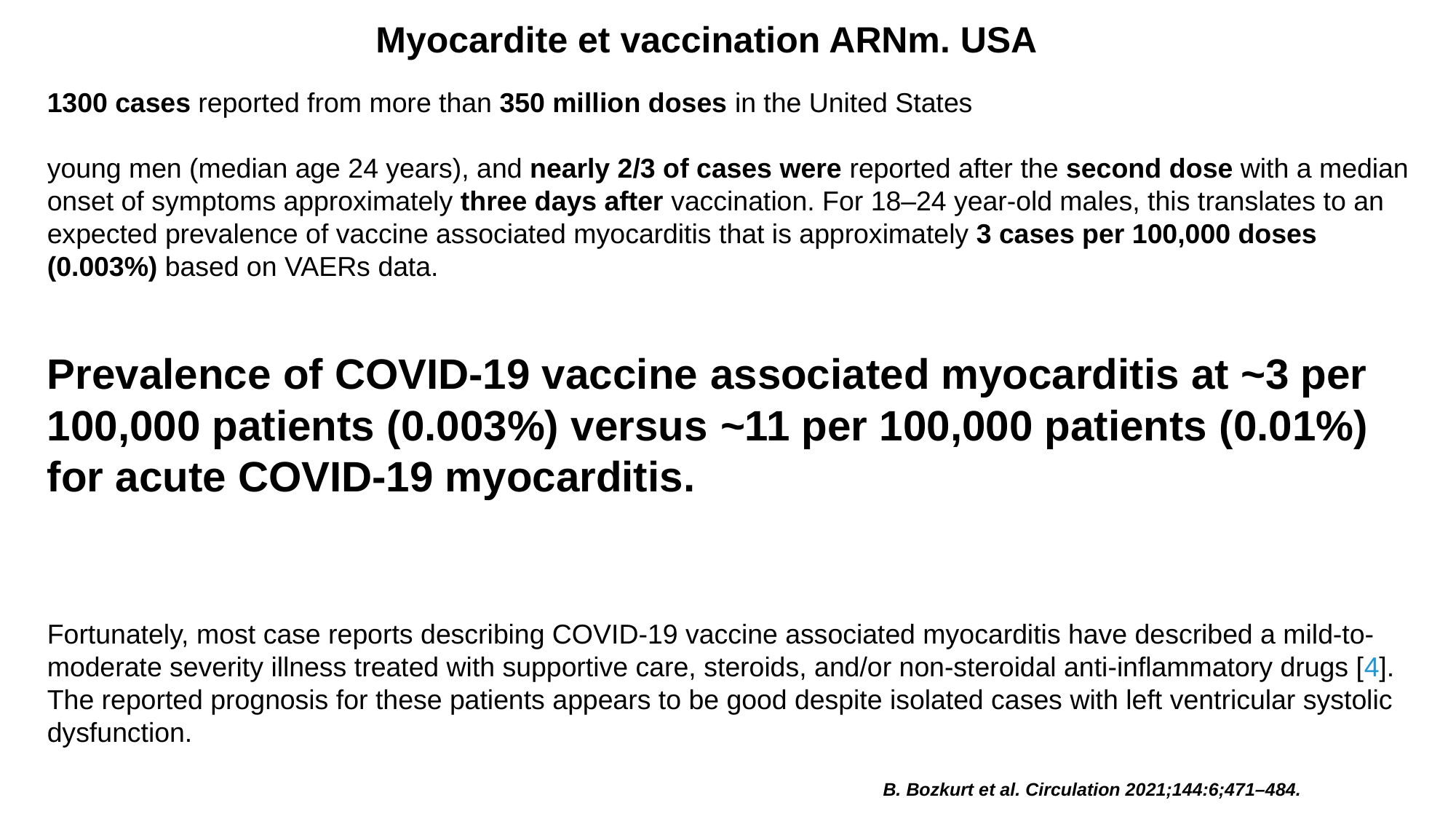

Myocardite et vaccination ARNm. USA
1300 cases reported from more than 350 million doses in the United States

young men (median age 24 years), and nearly 2/3 of cases were reported after the second dose with a median onset of symptoms approximately three days after vaccination. For 18–24 year-old males, this translates to an expected prevalence of vaccine associated myocarditis that is approximately 3 cases per 100,000 doses (0.003%) based on VAERs data.

Prevalence of COVID-19 vaccine associated myocarditis at ~3 per 100,000 patients (0.003%) versus ~11 per 100,000 patients (0.01%) for acute COVID-19 myocarditis.

Fortunately, most case reports describing COVID-19 vaccine associated myocarditis have described a mild-to-moderate severity illness treated with supportive care, steroids, and/or non-steroidal anti-inflammatory drugs [4].
The reported prognosis for these patients appears to be good despite isolated cases with left ventricular systolic dysfunction.
B. Bozkurt et al. Circulation 2021;144:6;471–484.